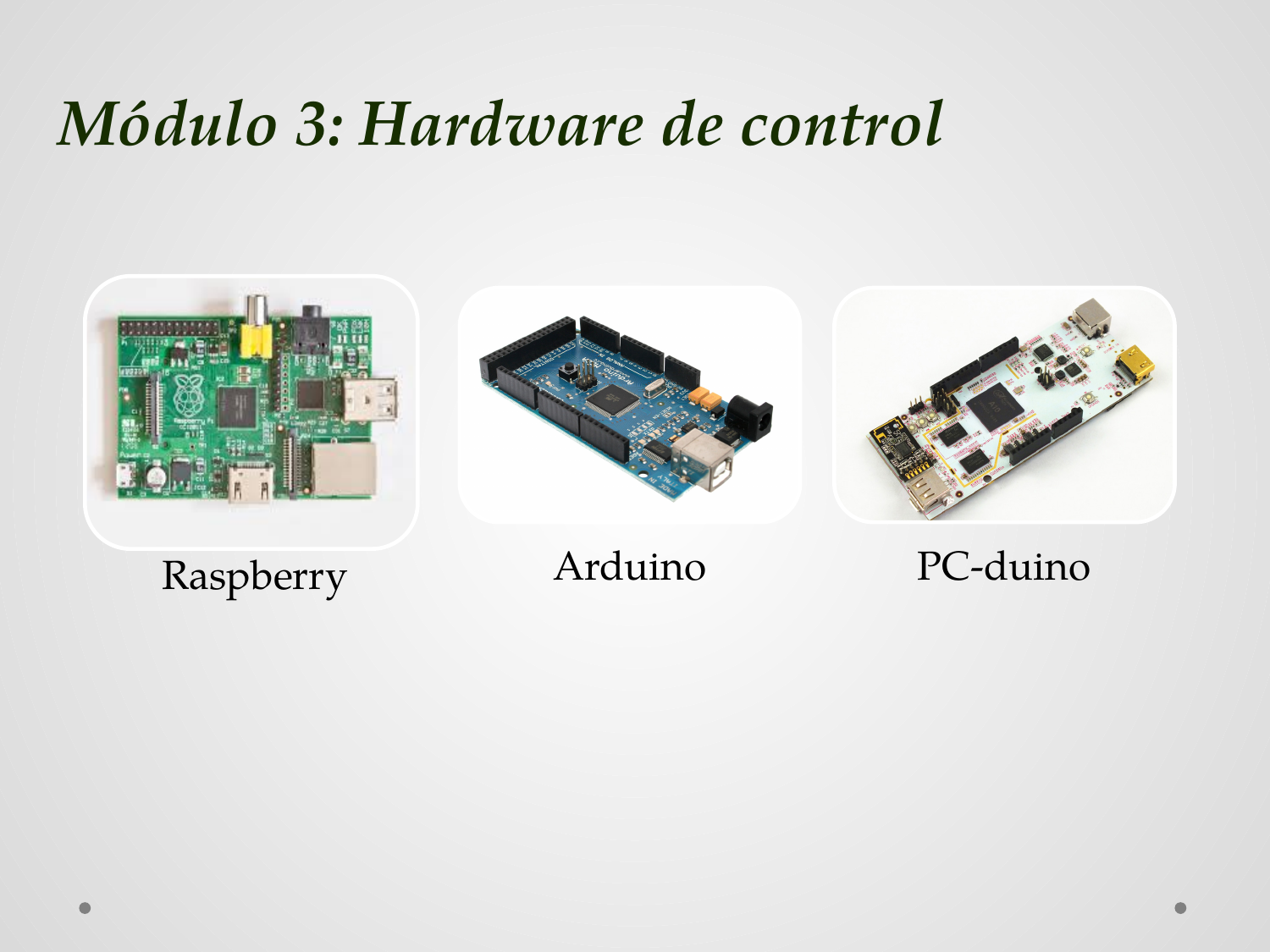

# Módulo 3: Hardware de control
Raspberry
Arduino
PC-duino